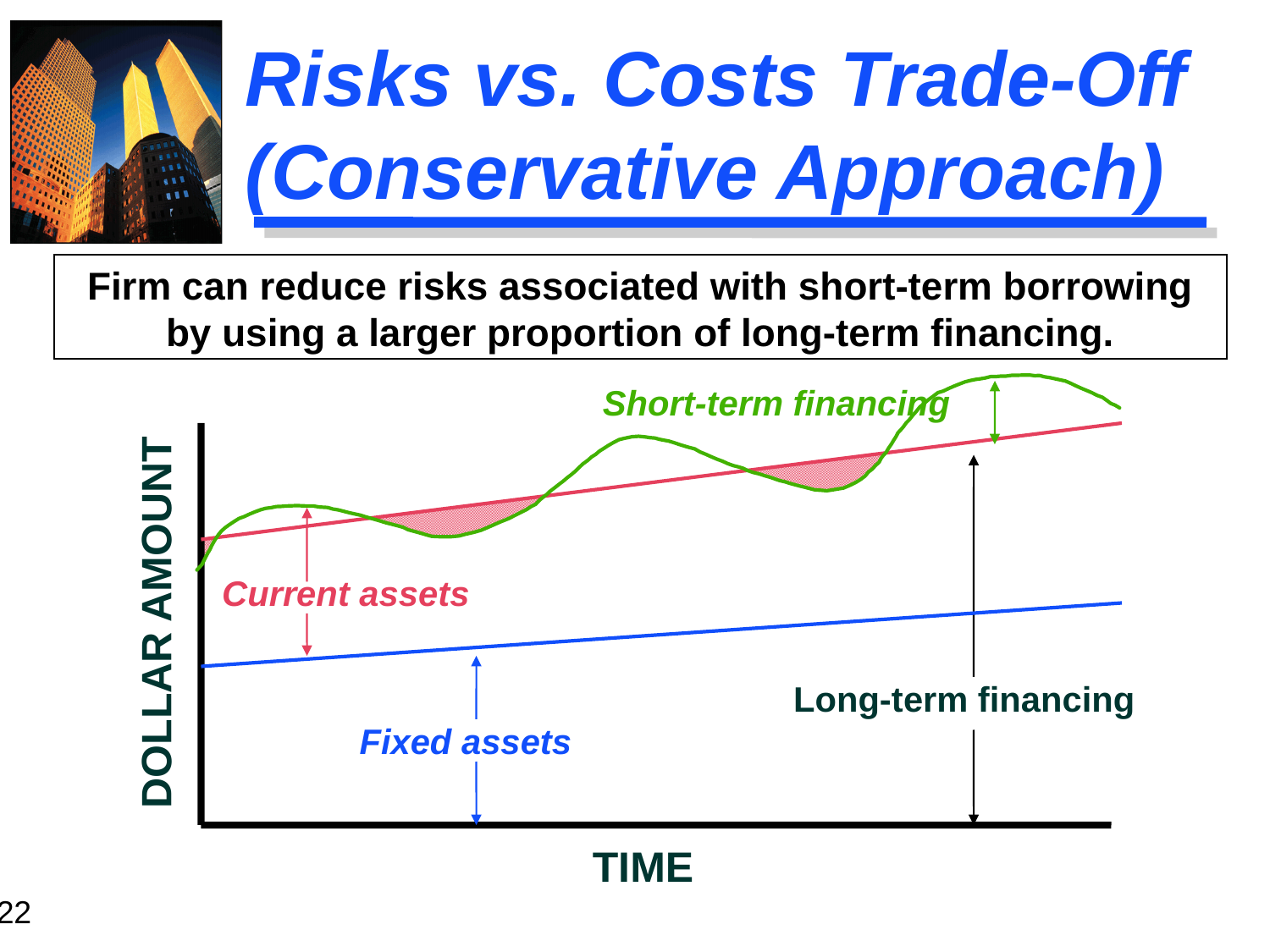

# Risks vs. Costs Trade-Off (Conservative Approach)

Firm can reduce risks associated with short-term borrowing by using a larger proportion of long-term financing.
Short-term financing

Current assets
DOLLAR AMOUNT

Long-term financing
Fixed assets

TIME